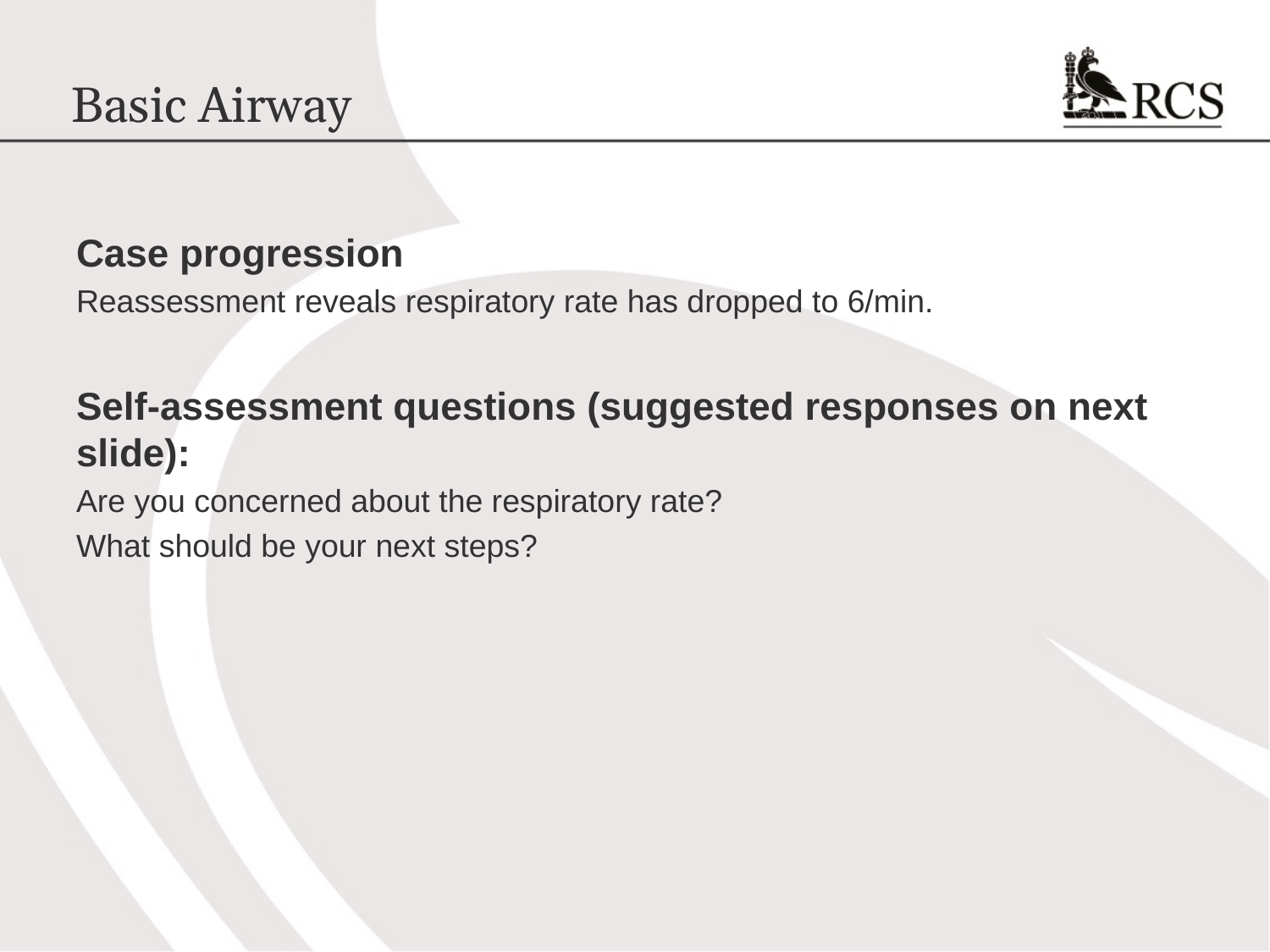

# Basic Airway
Case progression
Reassessment reveals respiratory rate has dropped to 6/min.

Self-assessment questions (suggested responses on next slide):
Are you concerned about the respiratory rate?
What should be your next steps?